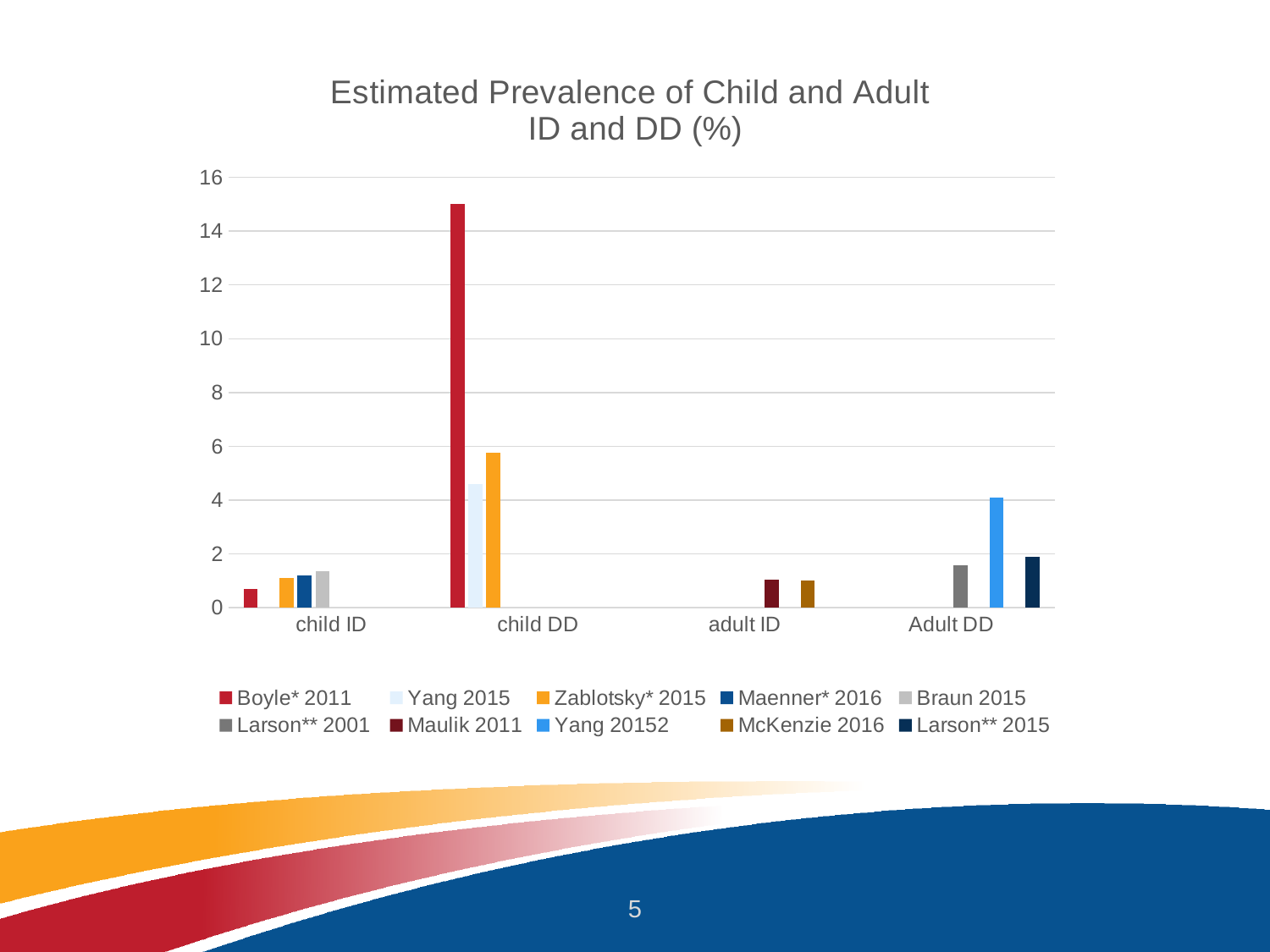

### Chart: Estimated Prevalence of Child and Adult
ID and DD (%)

| Category | Boyle* 2011 | Yang 2015 | Zablotsky* 2015 | Maenner* 2016 | Braun 2015 | Larson** 2001  | Maulik 2011 | Yang 20152 | McKenzie 2016 | Larson** 2015 |
|---|---|---|---|---|---|---|---|---|---|---|
| child ID | 0.71 | None | 1.1 | 1.21 | 1.36 | None | None | None | None | None |
| child DD | 15.0 | 4.6 | 5.75 | None | None | None | None | None | None | None |
| adult ID | None | None | None | None | None | None | 1.036 | None | 1.0 | None |
| Adult DD | None | None | None | None | None | 1.58 | None | 4.1 | None | 1.9 |
5